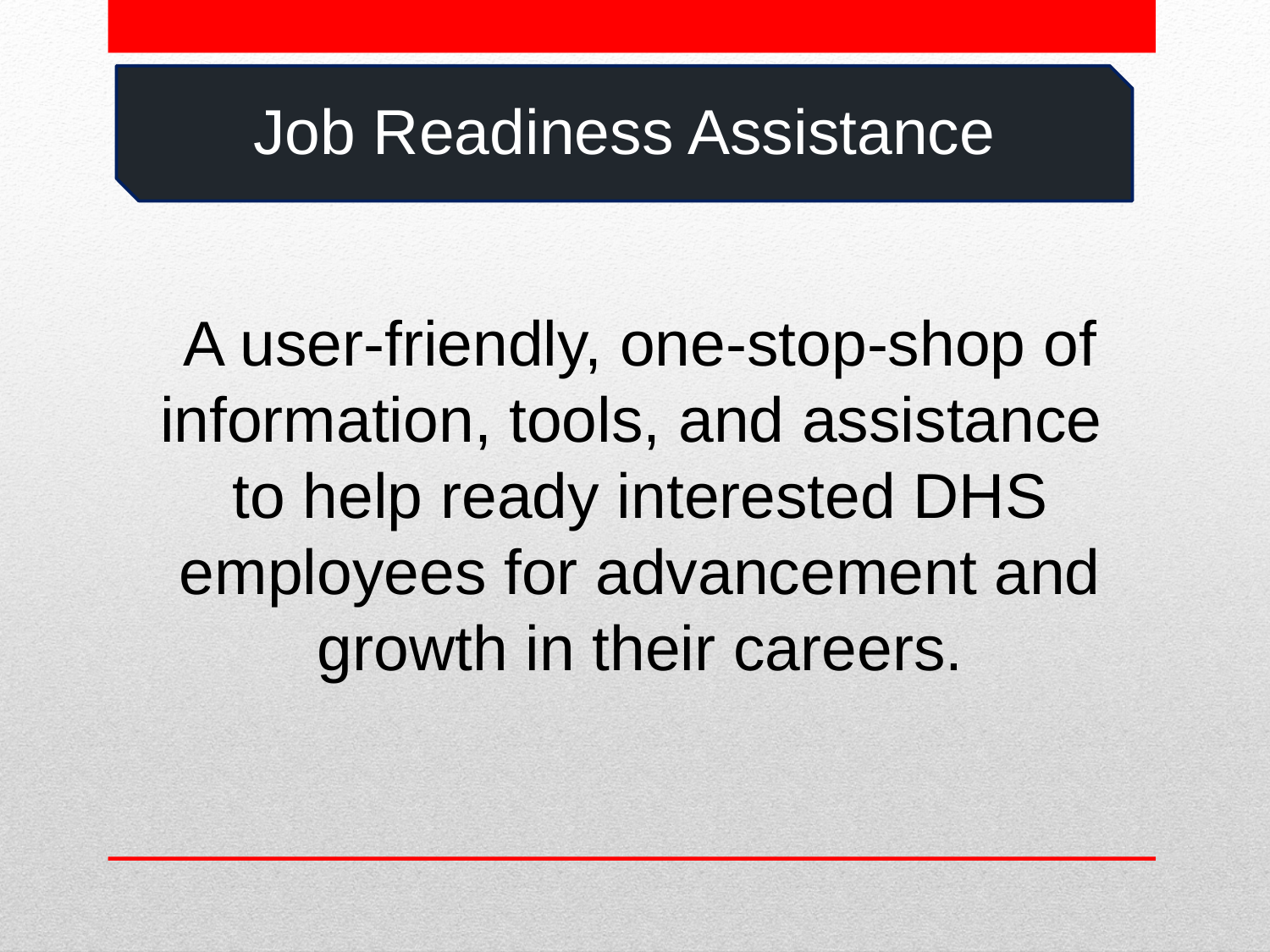

Job Readiness Assistance
A user-friendly, one-stop-shop of information, tools, and assistance
to help ready interested DHS employees for advancement and growth in their careers.